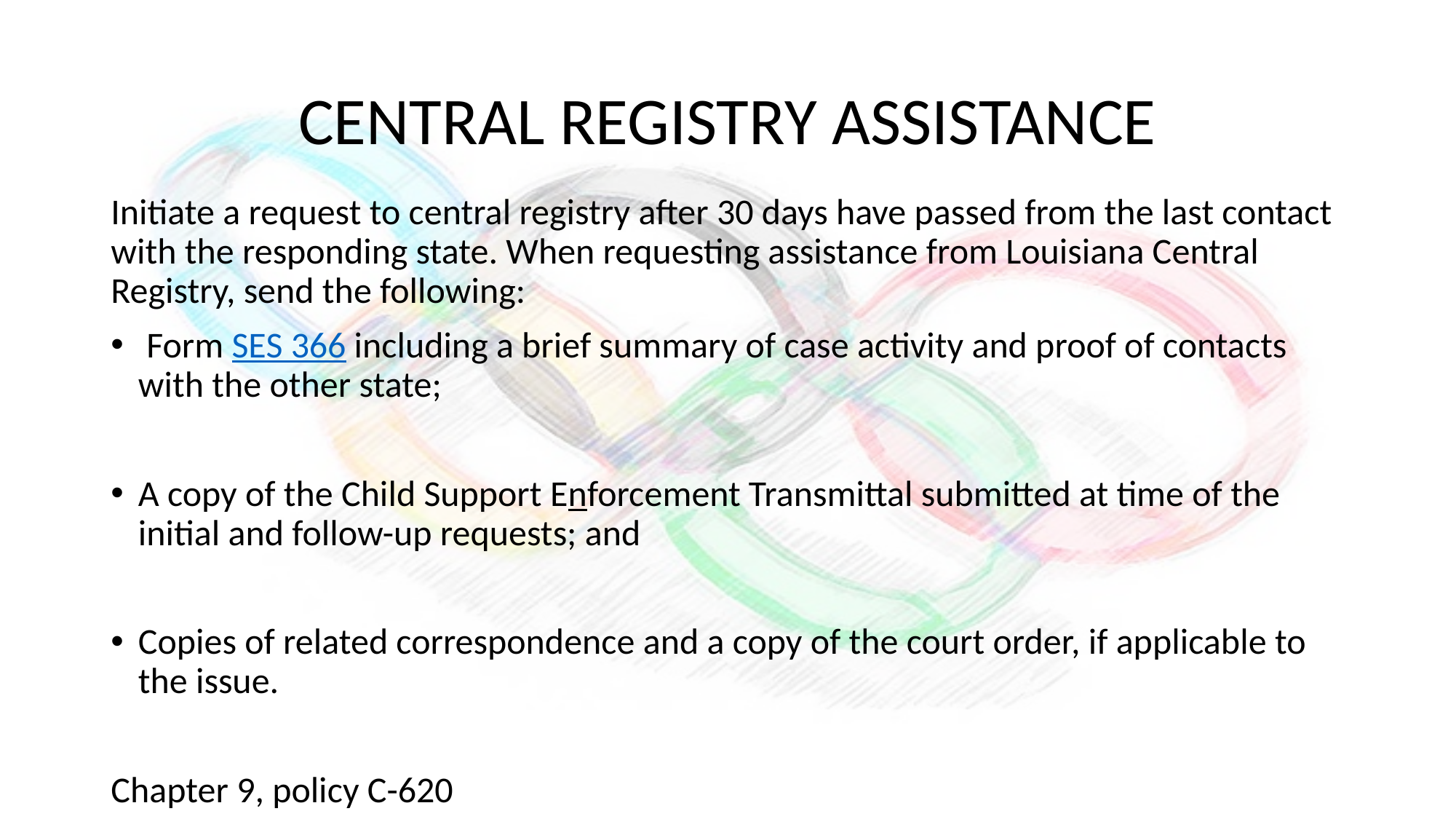

# CENTRAL REGISTRY ASSISTANCE
Initiate a request to central registry after 30 days have passed from the last contact with the responding state. When requesting assistance from Louisiana Central Registry, send the following:
 Form SES 366 including a brief summary of case activity and proof of contacts with the other state;

A copy of the Child Support Enforcement Transmittal submitted at time of the initial and follow-up requests; and

Copies of related correspondence and a copy of the court order, if applicable to the issue.

Chapter 9, policy C-620